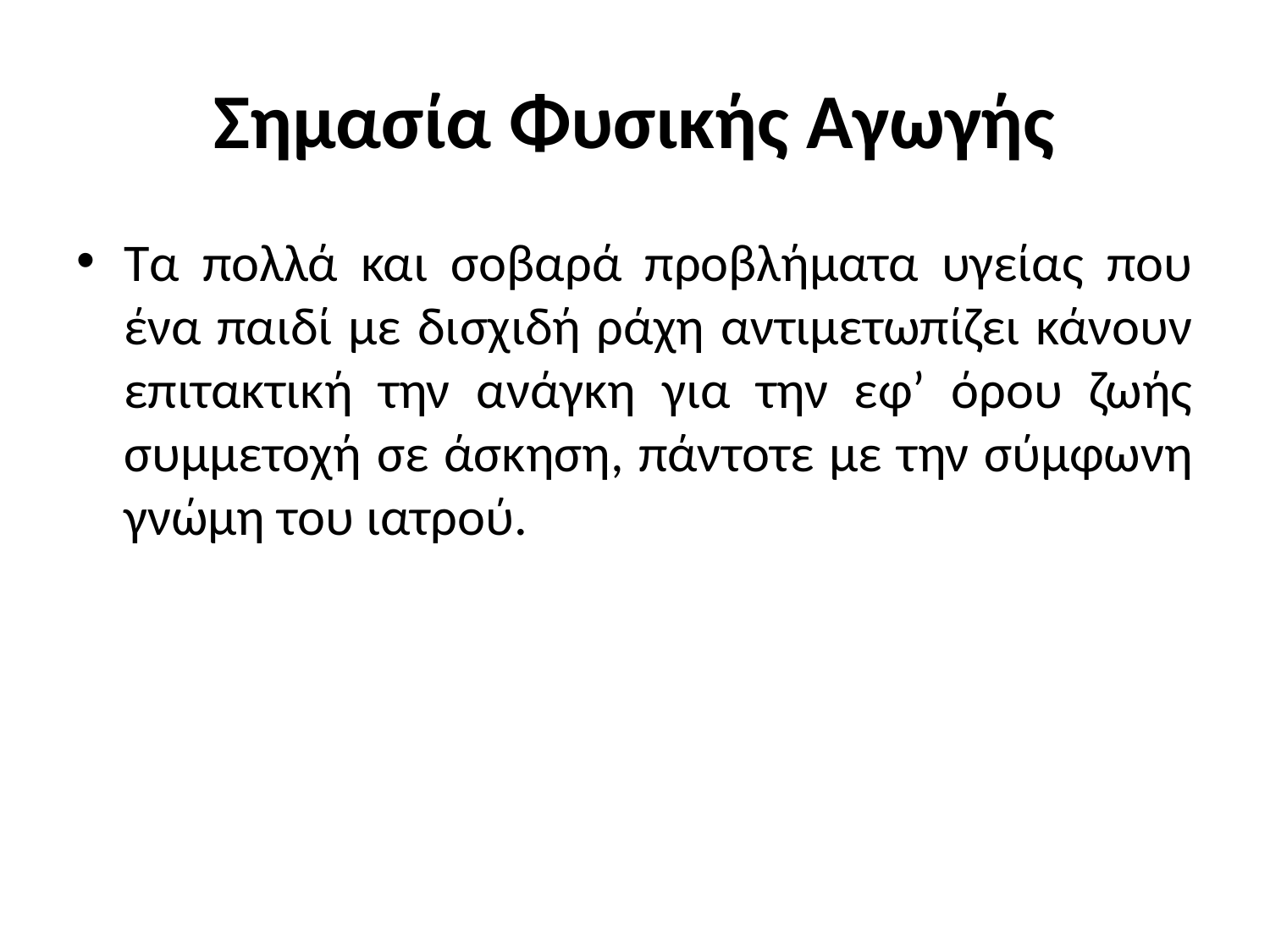

# Σημασία Φυσικής Αγωγής
Τα πολλά και σοβαρά προβλήματα υγείας που ένα παιδί με δισχιδή ράχη αντιμετωπίζει κάνουν επιτακτική την ανάγκη για την εφ’ όρου ζωής συμμετοχή σε άσκηση, πάντοτε με την σύμφωνη γνώμη του ιατρού.